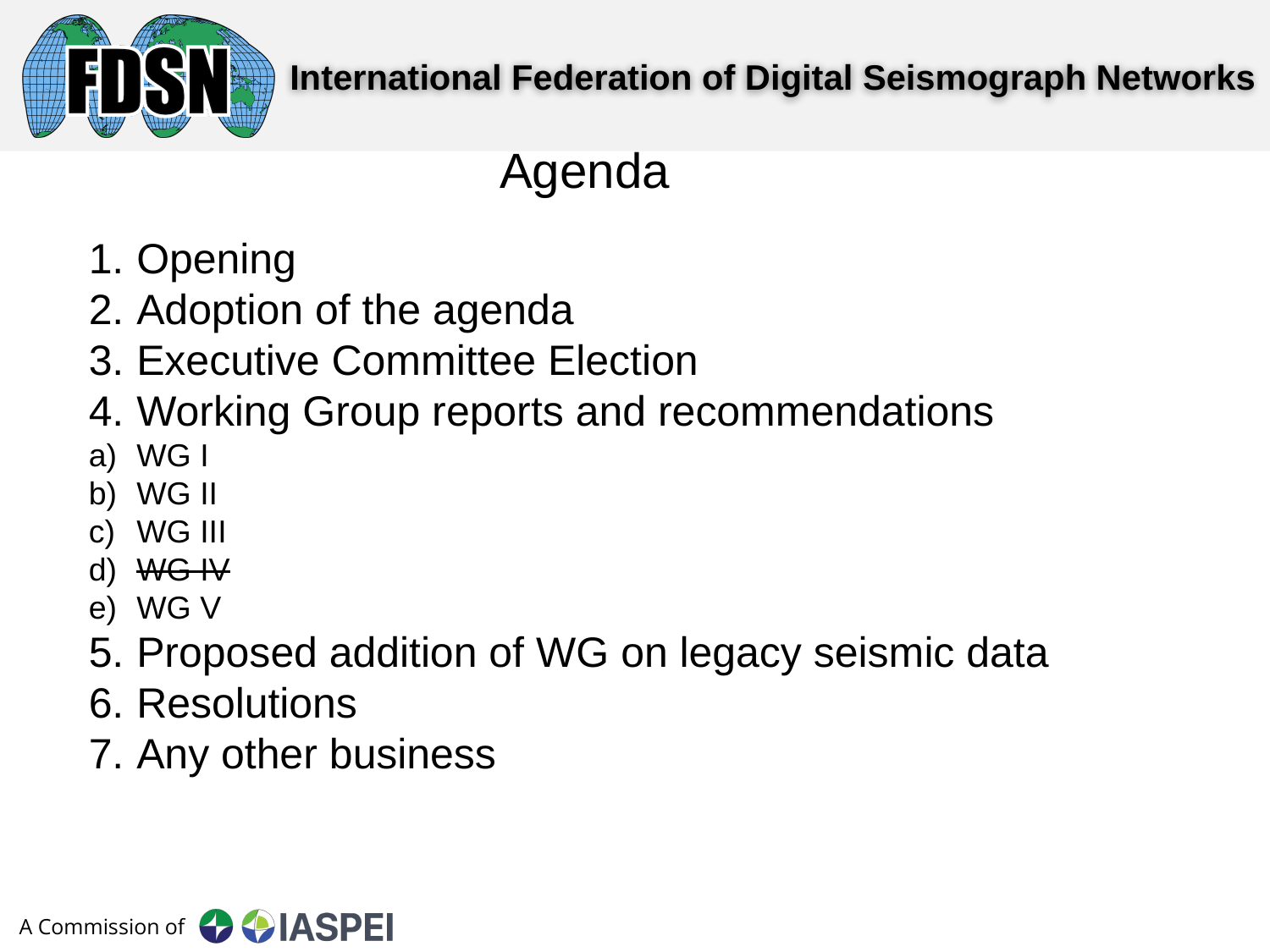

Agenda
Opening
Adoption of the agenda
Executive Committee Election
Working Group reports and recommendations
WG I
WG II
WG III
WG IV
WG V
Proposed addition of WG on legacy seismic data
Resolutions
Any other business